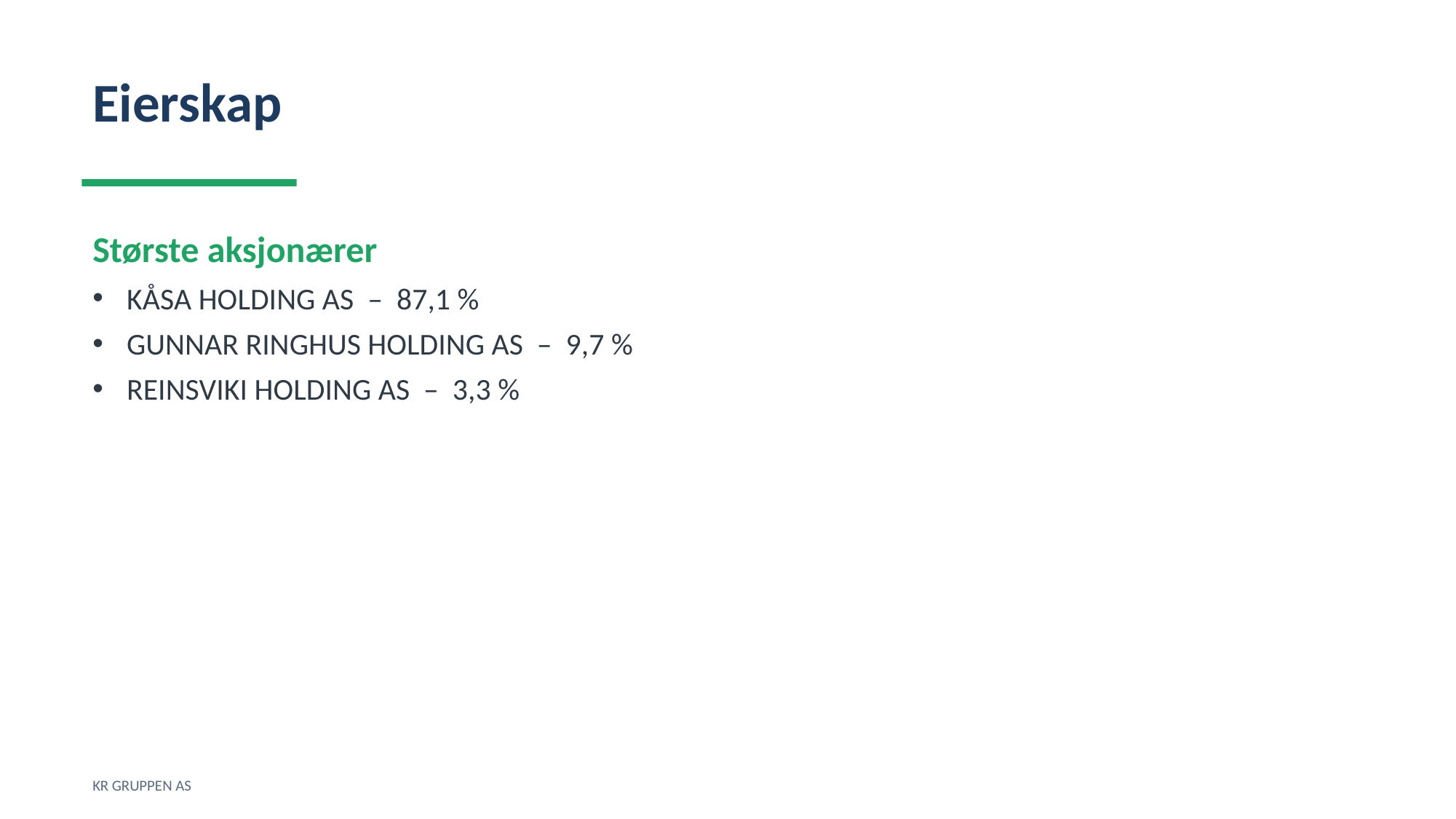

Eierskap

Største aksjonærer
KÅSA HOLDING AS  –  87,1 %
GUNNAR RINGHUS HOLDING AS  –  9,7 %
REINSVIKI HOLDING AS  –  3,3 %
KR GRUPPEN AS